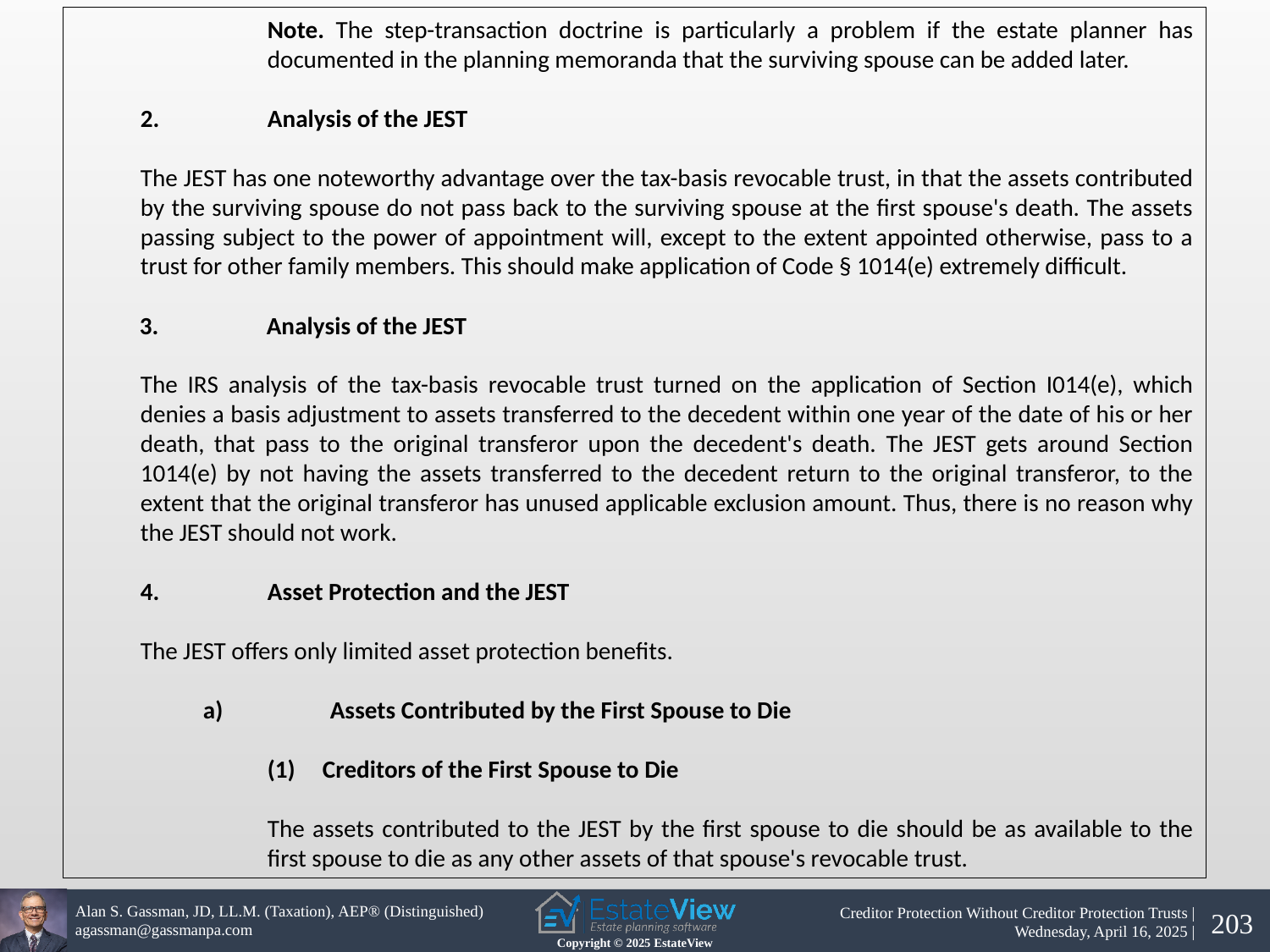

Note. The step-transaction doctrine is particularly a problem if the estate planner has documented in the planning memoranda that the surviving spouse can be added later.

2.	Analysis of the JEST

The JEST has one noteworthy advantage over the tax-basis revocable trust, in that the assets contributed by the surviving spouse do not pass back to the surviving spouse at the first spouse's death. The assets passing subject to the power of appointment will, except to the extent appointed otherwise, pass to a trust for other family members. This should make application of Code § 1014(e) extremely difficult.

3.	Analysis of the JEST

The IRS analysis of the tax-basis revocable trust turned on the application of Section I014(e), which denies a basis adjustment to assets transferred to the decedent within one year of the date of his or her death, that pass to the original transferor upon the decedent's death. The JEST gets around Section 1014(e) by not having the assets transferred to the decedent return to the original transferor, to the extent that the original transferor has unused applicable exclusion amount. Thus, there is no reason why the JEST should not work.

4.	Asset Protection and the JEST

The JEST offers only limited asset protection benefits.

a)	Assets Contributed by the First Spouse to Die

(1)     Creditors of the First Spouse to Die

The assets contributed to the JEST by the first spouse to die should be as available to the first spouse to die as any other assets of that spouse's revocable trust.